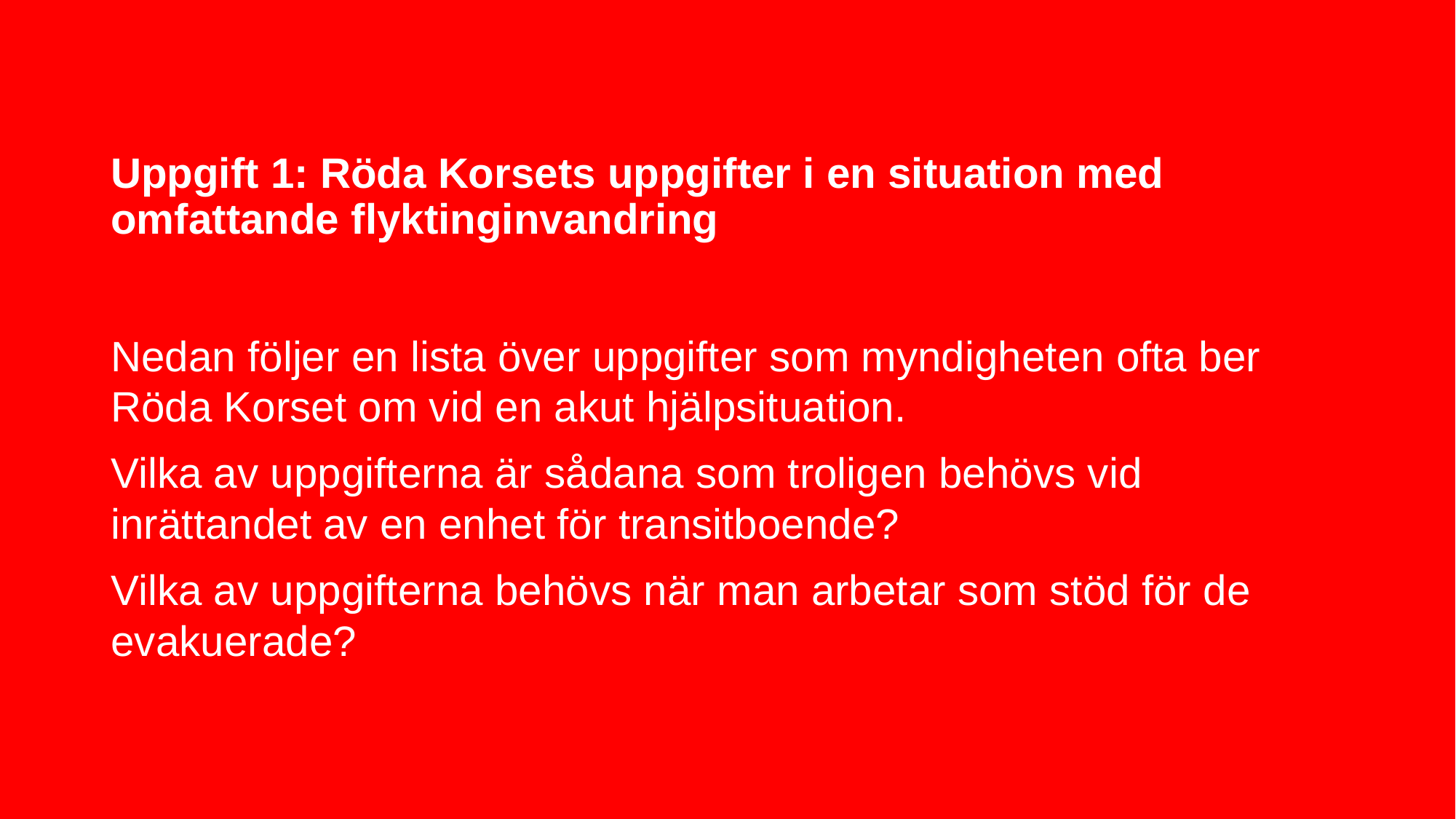

# Uppgift 1: Röda Korsets uppgifter i en situation med omfattande flyktinginvandring
Nedan följer en lista över uppgifter som myndigheten ofta ber Röda Korset om vid en akut hjälpsituation.
Vilka av uppgifterna är sådana som troligen behövs vid inrättandet av en enhet för transitboende?
Vilka av uppgifterna behövs när man arbetar som stöd för de evakuerade?